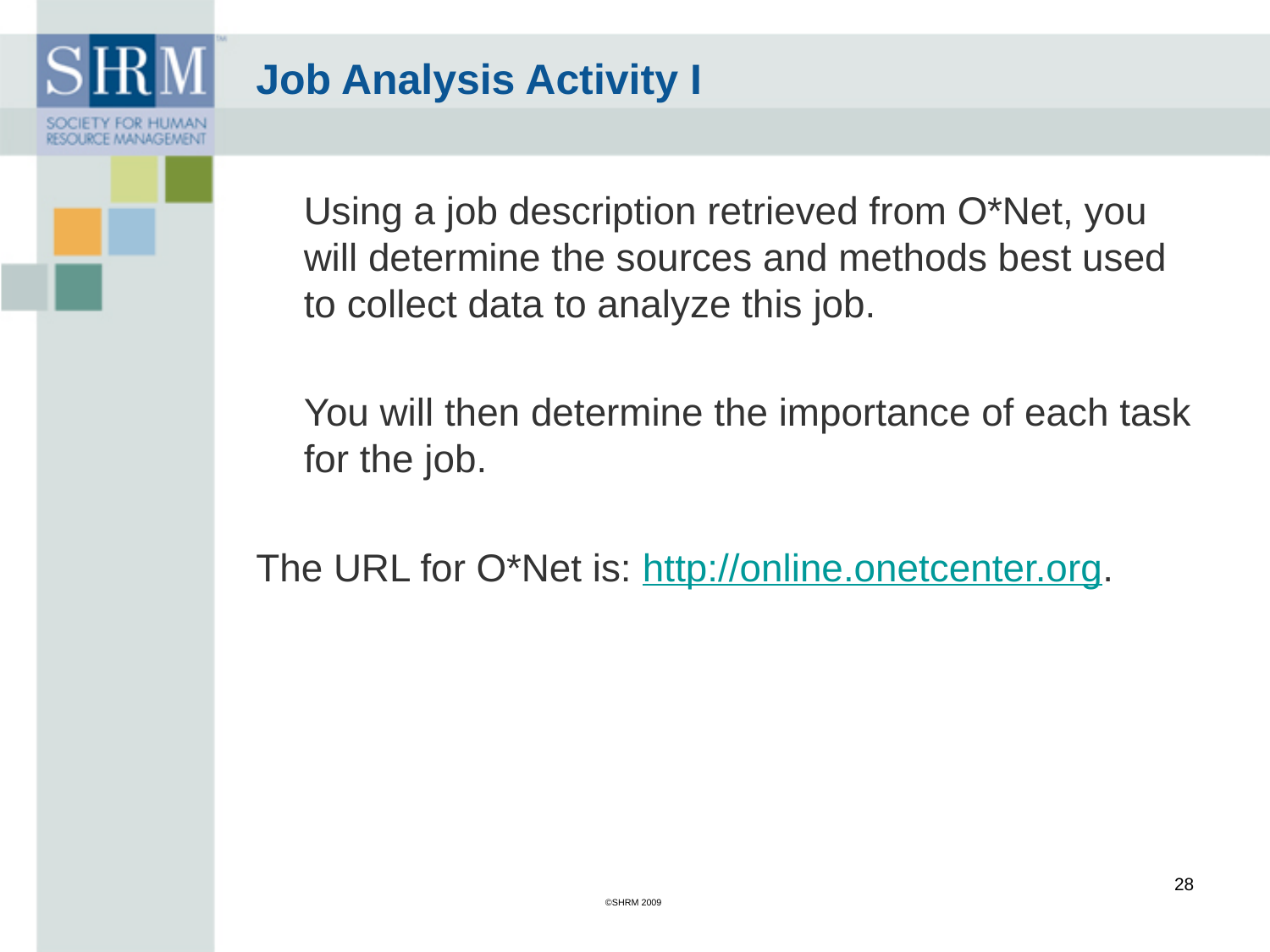

# Job Analysis Activity I
	Using a job description retrieved from O*Net, you will determine the sources and methods best used to collect data to analyze this job.

	You will then determine the importance of each task for the job.

The URL for O*Net is: http://online.onetcenter.org.

28
©SHRM 2009